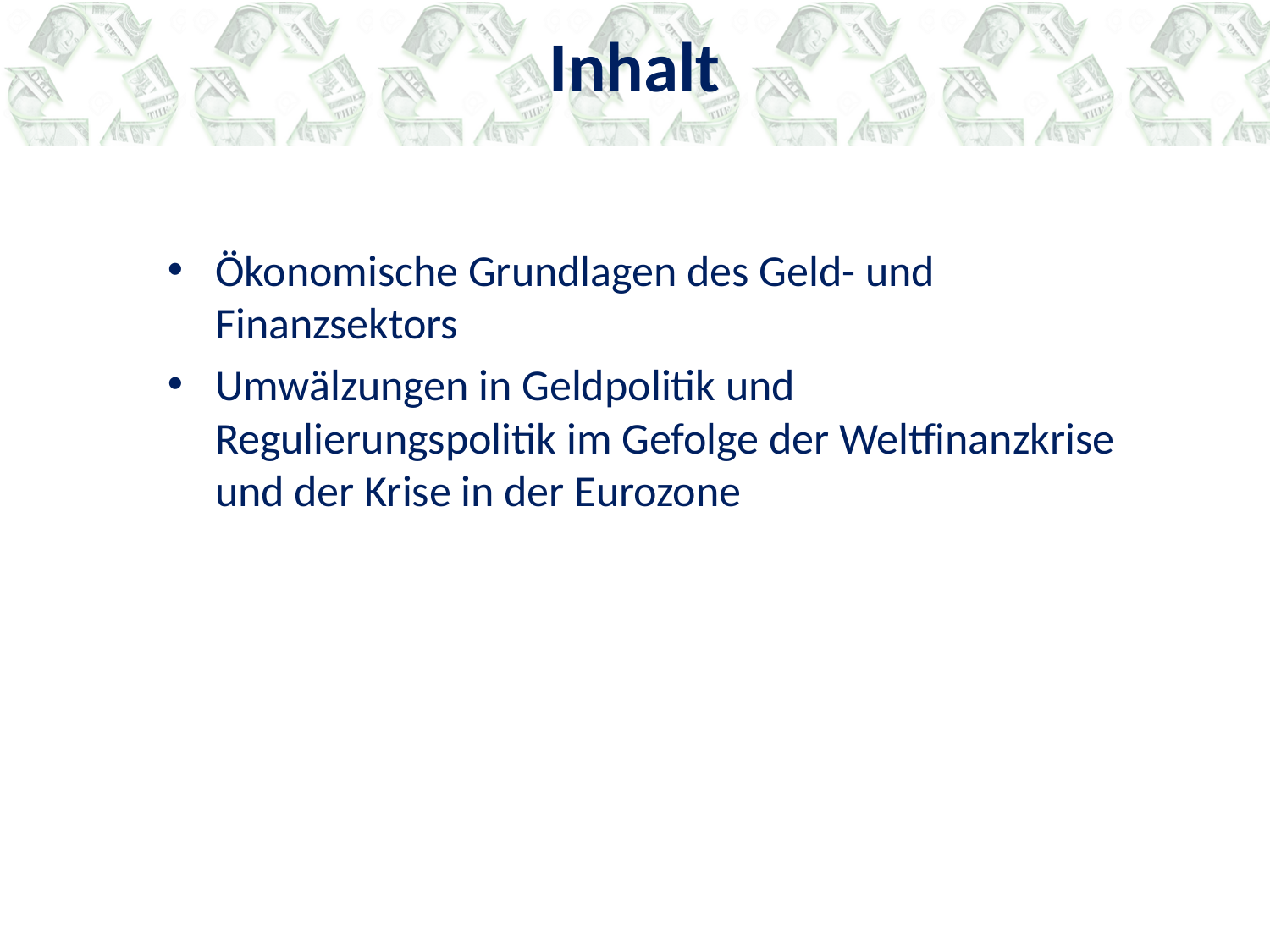

# Inhalt
Ökonomische Grundlagen des Geld- und Finanzsektors
Umwälzungen in Geldpolitik und Regulierungspolitik im Gefolge der Weltfinanzkrise und der Krise in der Eurozone